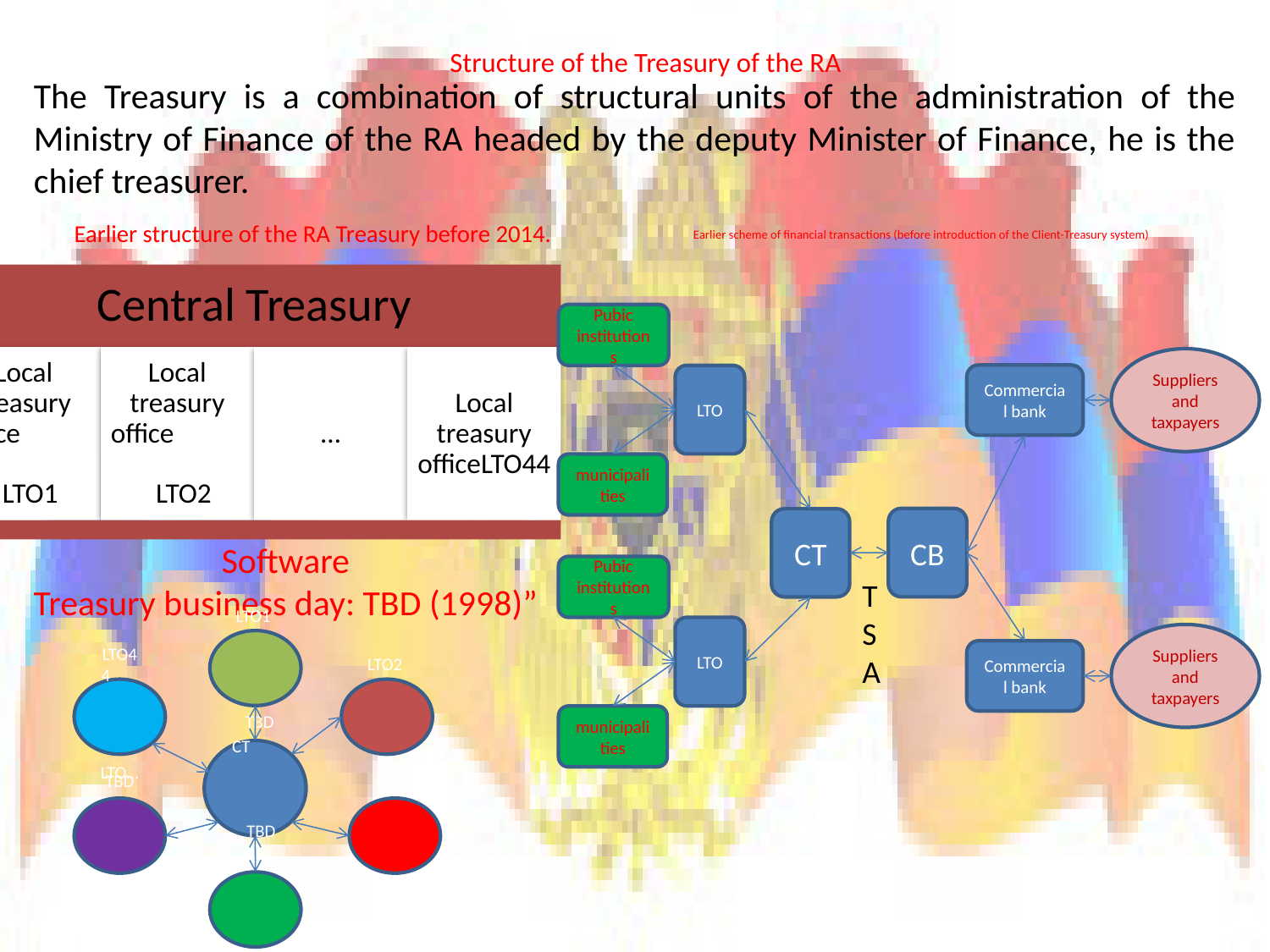

# Structure of the Treasury of the RA
The Treasury is a combination of structural units of the administration of the Ministry of Finance of the RA headed by the deputy Minister of Finance, he is the chief treasurer.

Earlier structure of the RA Treasury before 2014.
Earlier scheme of financial transactions (before introduction of the Client-Treasury system)
Central Treasury
Local treasury office                                    LTO1
Local treasury office                                    LTO2
…
Local treasury officeLTO44
Pubic institutions
Suppliers and taxpayers
Commercial bank
LTO
municipalities
CB
CT
Software
Treasury business day: TBD (1998)”
Pubic institutions
TSA

LTO
Suppliers and taxpayers
LTO1                                            TBD
Commercial bank
LTO44                                           TBD
LTO2                                            TBD
municipalities
CT                                               TBD
LTO…                                            TBD
LTO3                                           TBD
LTO4                                            TBD